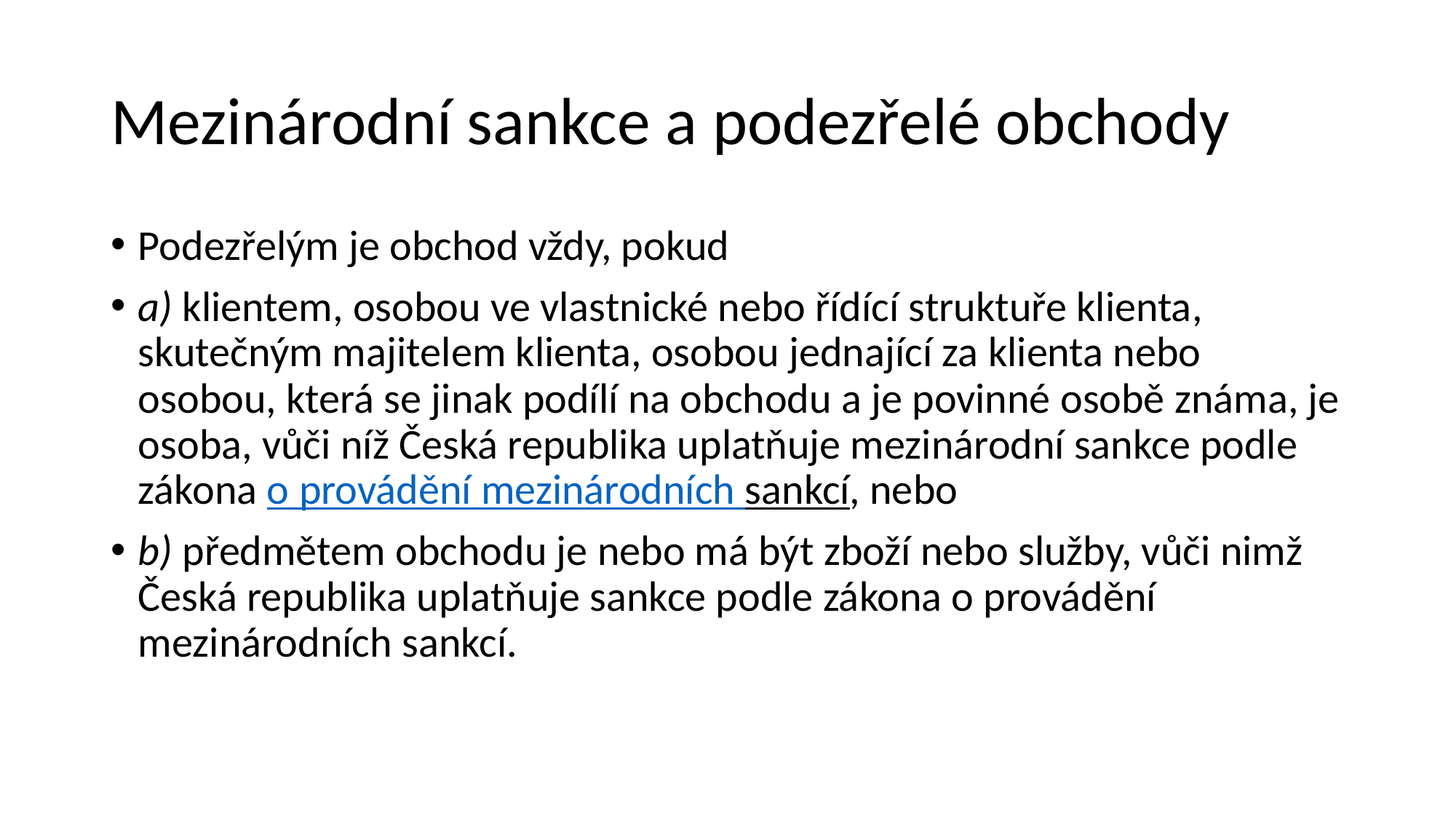

# Mezinárodní sankce a podezřelé obchody
Podezřelým je obchod vždy, pokud
a) klientem, osobou ve vlastnické nebo řídící struktuře klienta, skutečným majitelem klienta, osobou jednající za klienta nebo osobou, která se jinak podílí na obchodu a je povinné osobě známa, je osoba, vůči níž Česká republika uplatňuje mezinárodní sankce podle zákona o provádění mezinárodních sankcí, nebo
b) předmětem obchodu je nebo má být zboží nebo služby, vůči nimž Česká republika uplatňuje sankce podle zákona o provádění mezinárodních sankcí.